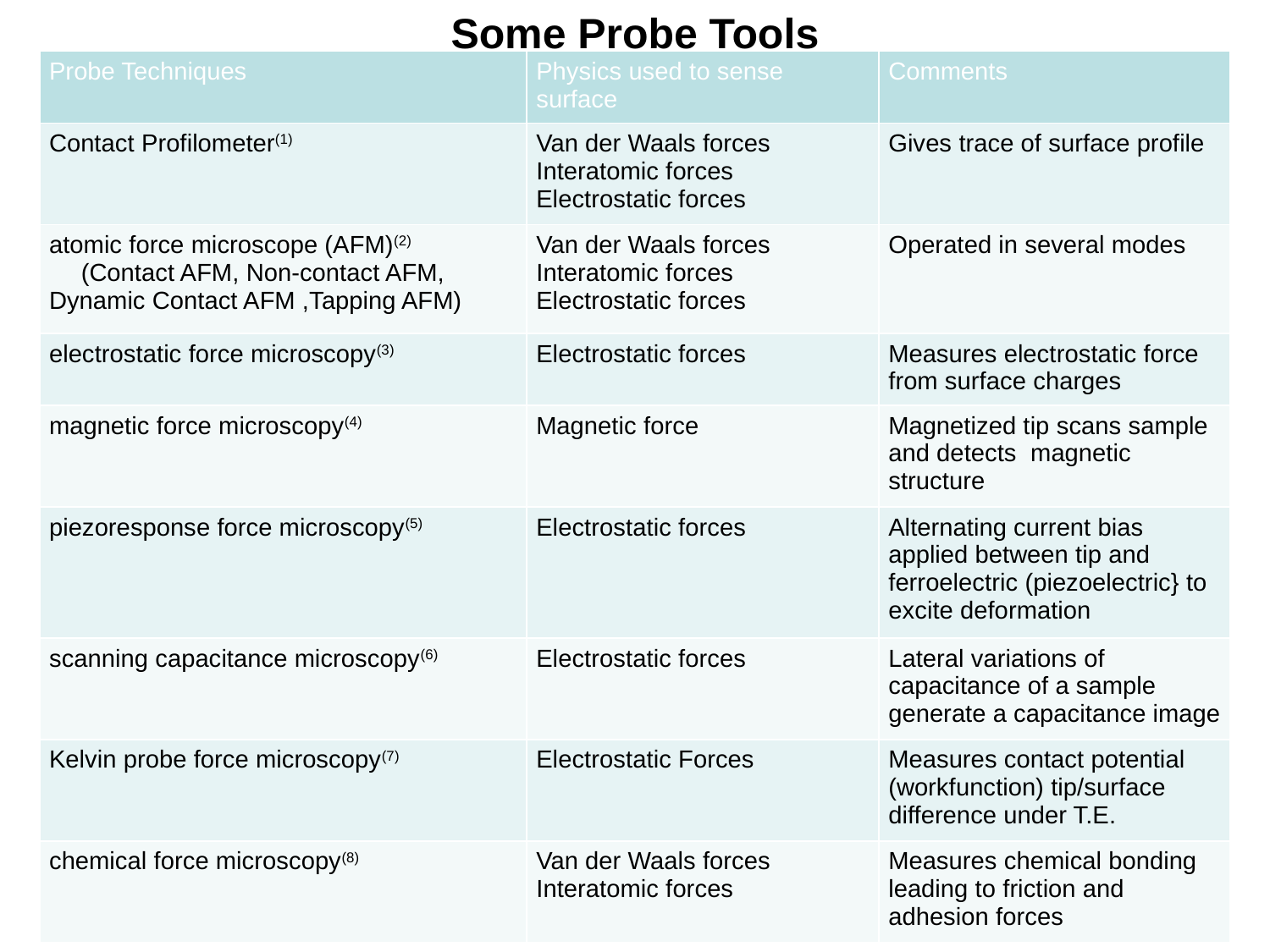

Some Probe Tools
| Probe Techniques | Physics used to sense surface | Comments |
| --- | --- | --- |
| Contact Profilometer(1) | Van der Waals forces Interatomic forces Electrostatic forces | Gives trace of surface profile |
| atomic force microscope (AFM)(2) (Contact AFM, Non-contact AFM, Dynamic Contact AFM ,Tapping AFM) | Van der Waals forces Interatomic forces Electrostatic forces | Operated in several modes |
| electrostatic force microscopy(3) | Electrostatic forces | Measures electrostatic force from surface charges |
| magnetic force microscopy(4) | Magnetic force | Magnetized tip scans sample and detects magnetic structure |
| piezoresponse force microscopy(5) | Electrostatic forces | Alternating current bias applied between tip and ferroelectric (piezoelectric} to excite deformation |
| scanning capacitance microscopy(6) | Electrostatic forces | Lateral variations of capacitance of a sample generate a capacitance image |
| Kelvin probe force microscopy(7) | Electrostatic Forces | Measures contact potential (workfunction) tip/surface difference under T.E. |
| chemical force microscopy(8) | Van der Waals forces Interatomic forces | Measures chemical bonding leading to friction and adhesion forces |